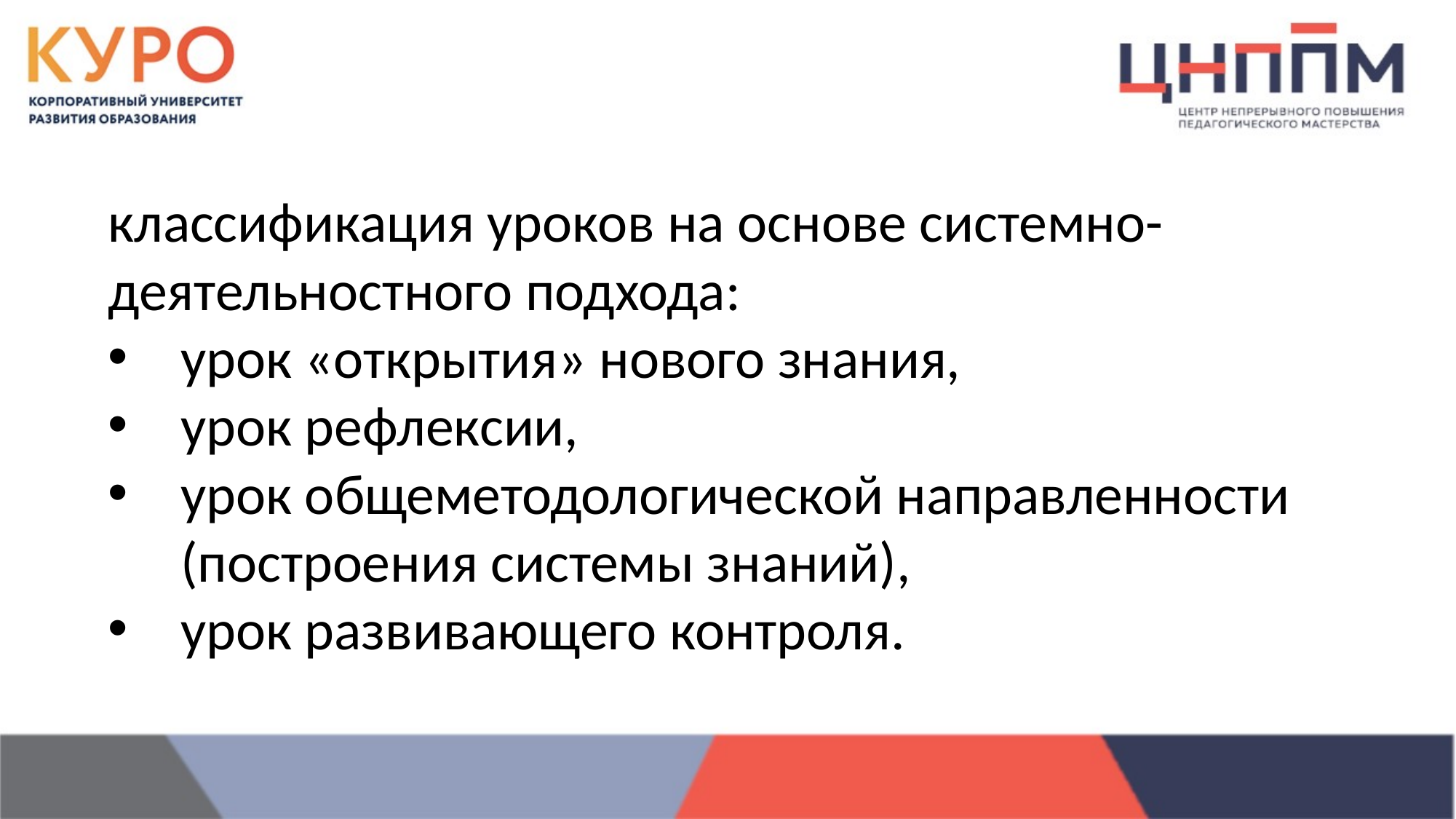

классификация уроков на основе системно-деятельностного подхода:
урок «открытия» нового знания,
урок рефлексии,
урок общеметодологической направленности (построения системы знаний),
урок развивающего контроля.